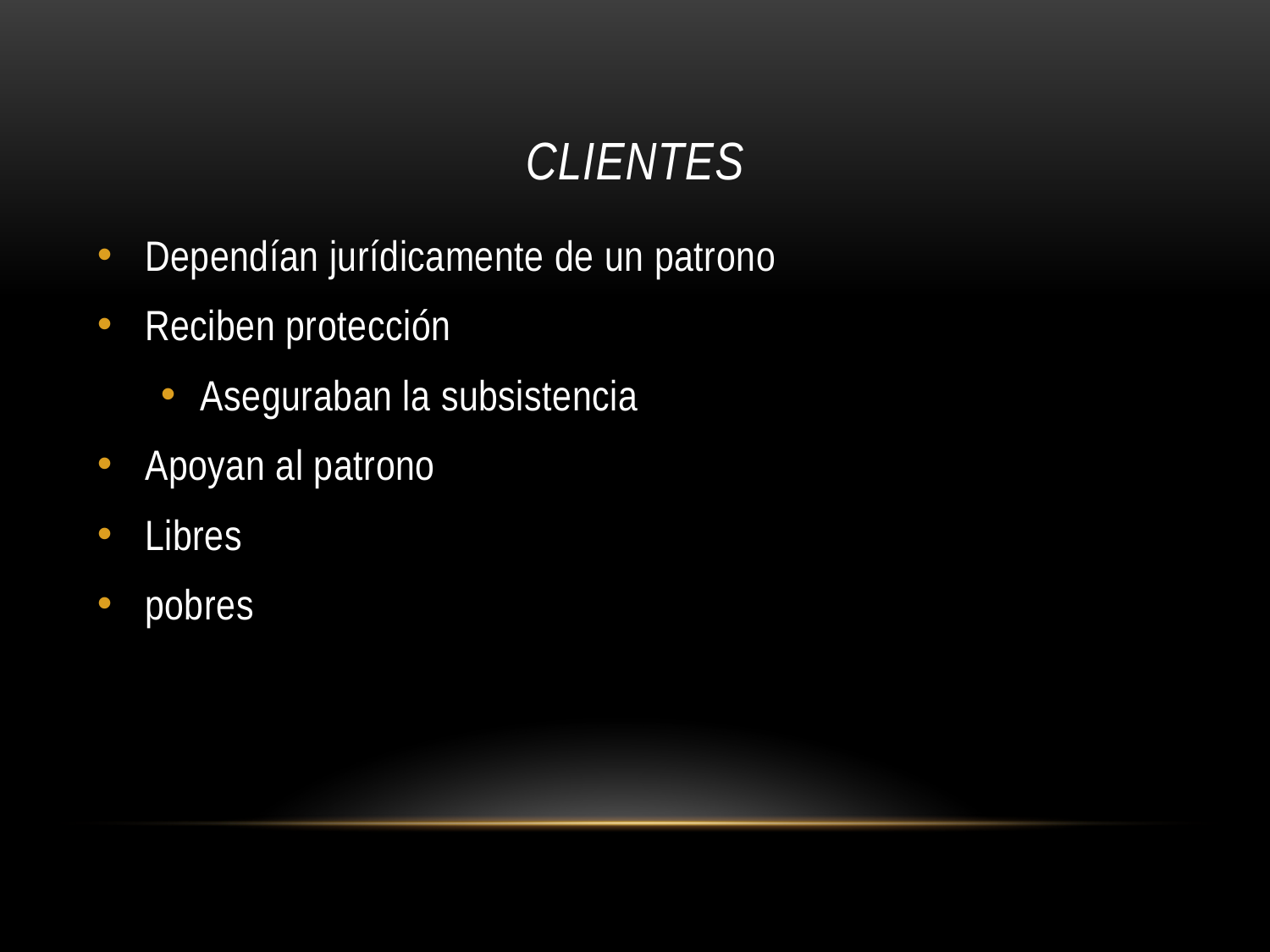

# clientes
Dependían jurídicamente de un patrono
Reciben protección
Aseguraban la subsistencia
Apoyan al patrono
Libres
pobres